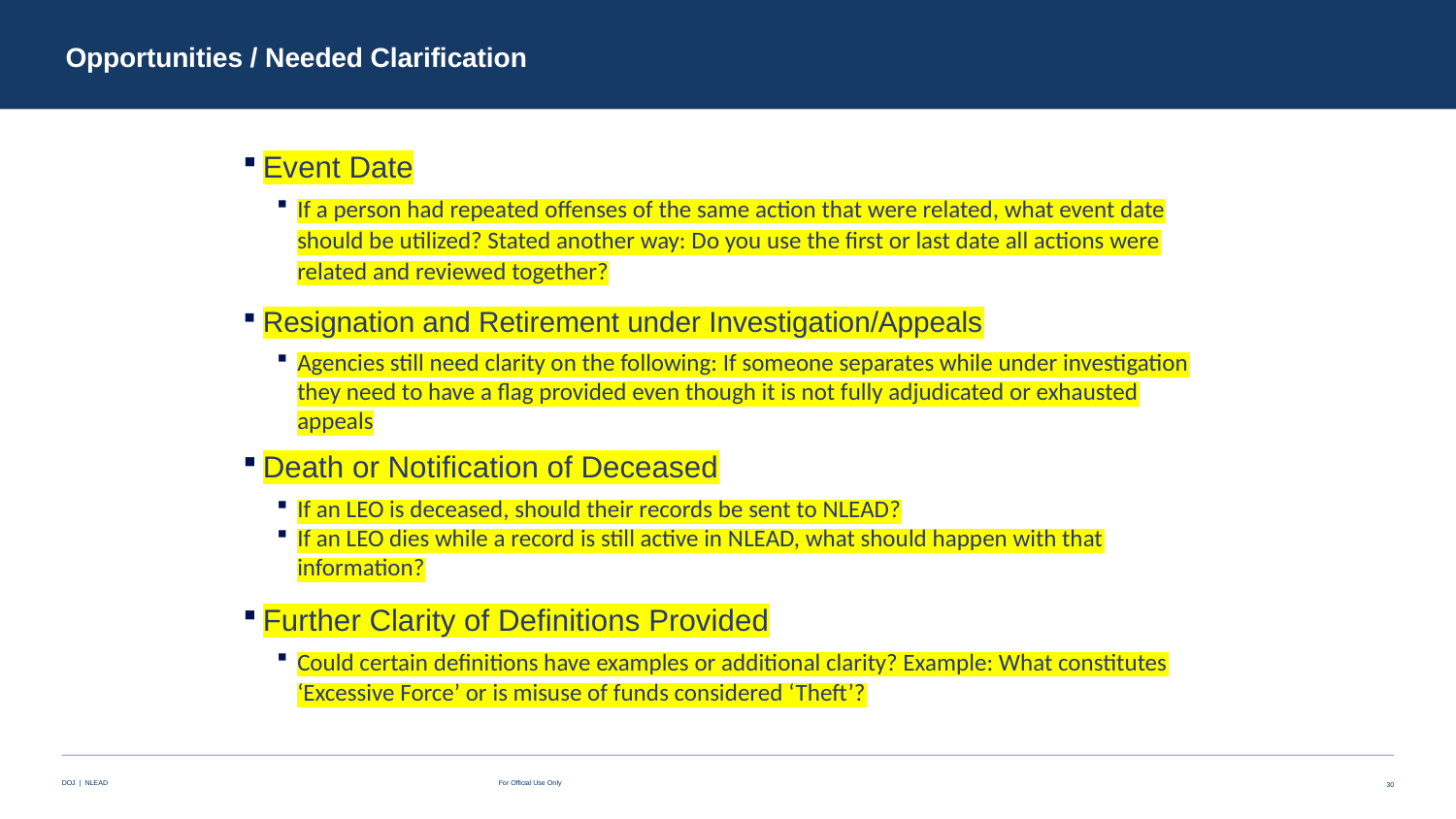

# Opportunities / Needed Clarification
Event Date
If a person had repeated offenses of the same action that were related, what event date should be utilized? Stated another way: Do you use the first or last date all actions were related and reviewed together?
Resignation and Retirement under Investigation/Appeals
Agencies still need clarity on the following: If someone separates while under investigation they need to have a flag provided even though it is not fully adjudicated or exhausted appeals
Death or Notification of Deceased
If an LEO is deceased, should their records be sent to NLEAD?
If an LEO dies while a record is still active in NLEAD, what should happen with that information?
Further Clarity of Definitions Provided
Could certain definitions have examples or additional clarity? Example: What constitutes ‘Excessive Force’ or is misuse of funds considered ‘Theft’?

30